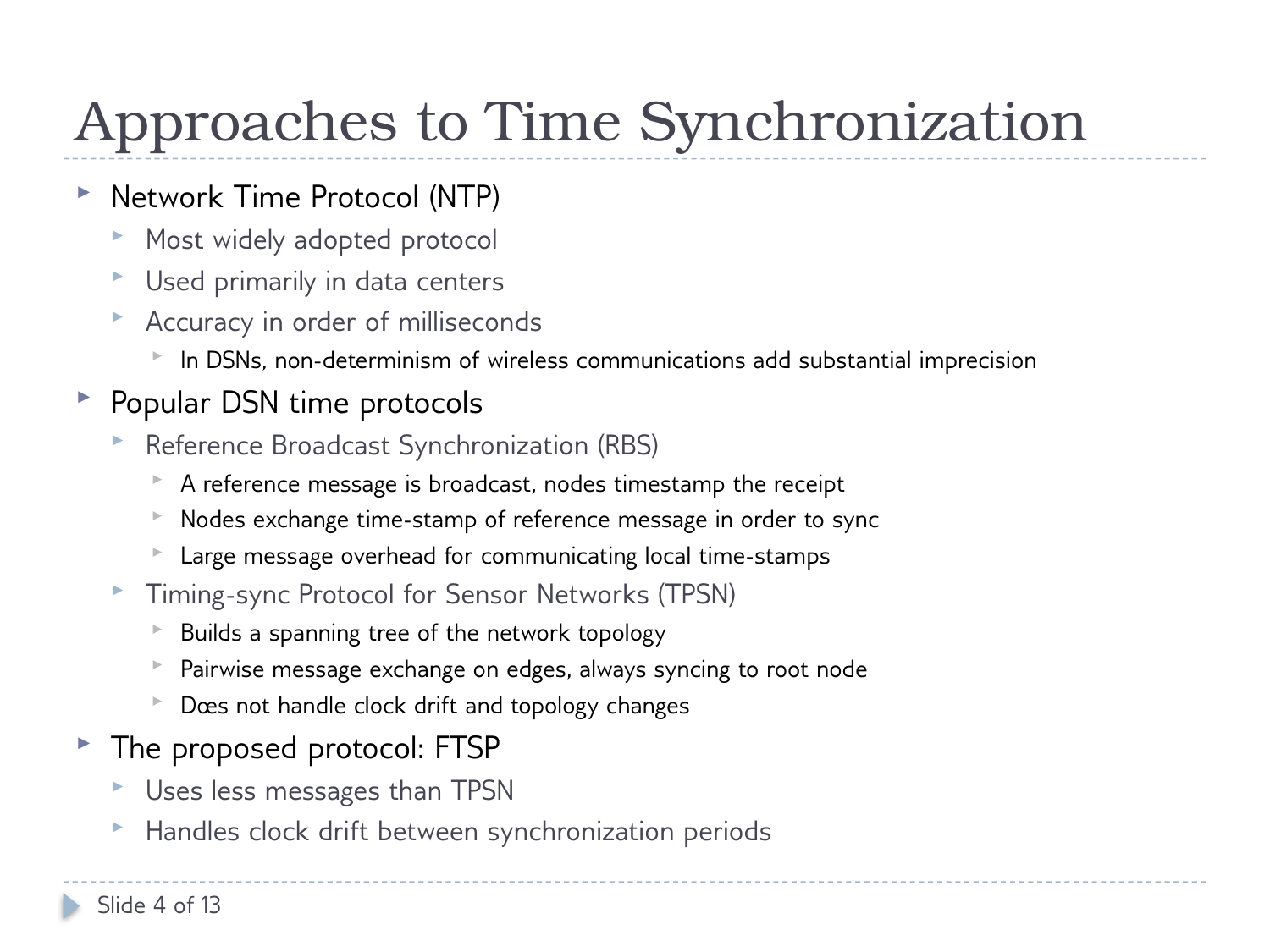

# Approaches to Time Synchronization
Network Time Protocol (NTP)
Most widely adopted protocol
Used primarily in data centers
Accuracy in order of milliseconds
In DSNs, non-determinism of wireless communications add substantial imprecision
Popular DSN time protocols
Reference Broadcast Synchronization (RBS)
A reference message is broadcast, nodes timestamp the receipt
Nodes exchange time-stamp of reference message in order to sync
Large message overhead for communicating local time-stamps
Timing-sync Protocol for Sensor Networks (TPSN)
Builds a spanning tree of the network topology
Pairwise message exchange on edges, always syncing to root node
Does not handle clock drift and topology changes
The proposed protocol: FTSP
Uses less messages than TPSN
Handles clock drift between synchronization periods
Slide 4 of 13